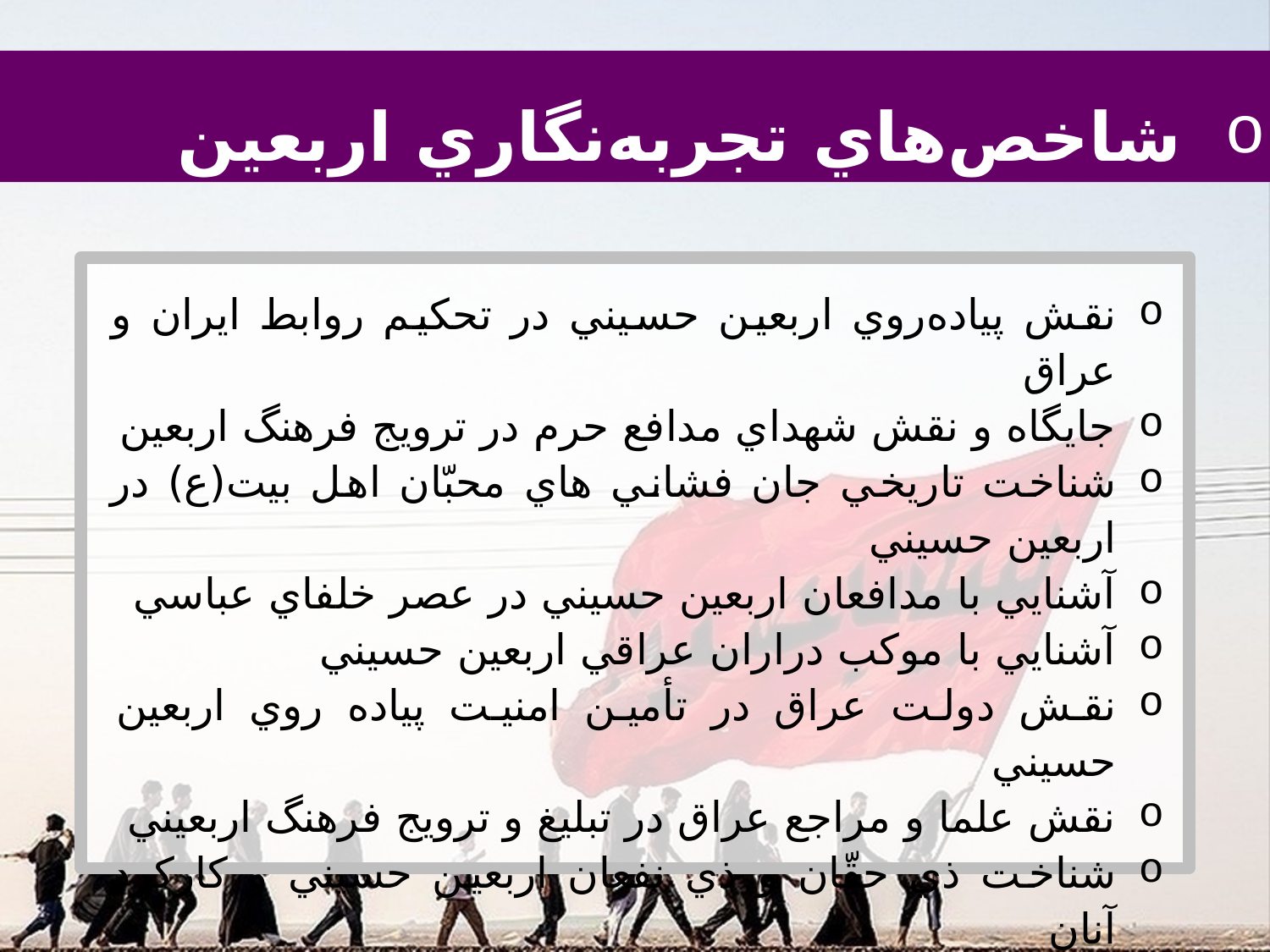

شاخص‌هاي تجربه‌نگاري اربعين
نقش پياده‌روي اربعين حسيني در تحكيم روابط ايران و عراق
جايگاه و نقش شهداي مدافع حرم در ترويج فرهنگ اربعين
شناخت تاريخي جان فشاني هاي محبّان اهل بيت(ع) در اربعين حسيني
آشنايي با مدافعان اربعين حسيني در عصر خلفاي عباسي
آشنايي با موكب دراران عراقي اربعين حسيني
نقش دولت عراق در تأمين امنيت پياده روي اربعين حسيني
نقش علما و مراجع عراق در تبليغ و ترويج فرهنگ اربعيني
شناخت ذي حقّان و ذي نفعان اربعين حسيني و كاركرد آنان
آشنايي با فرهنگ، آداب و رسوم و ادبيات اربعيني مردم عراق